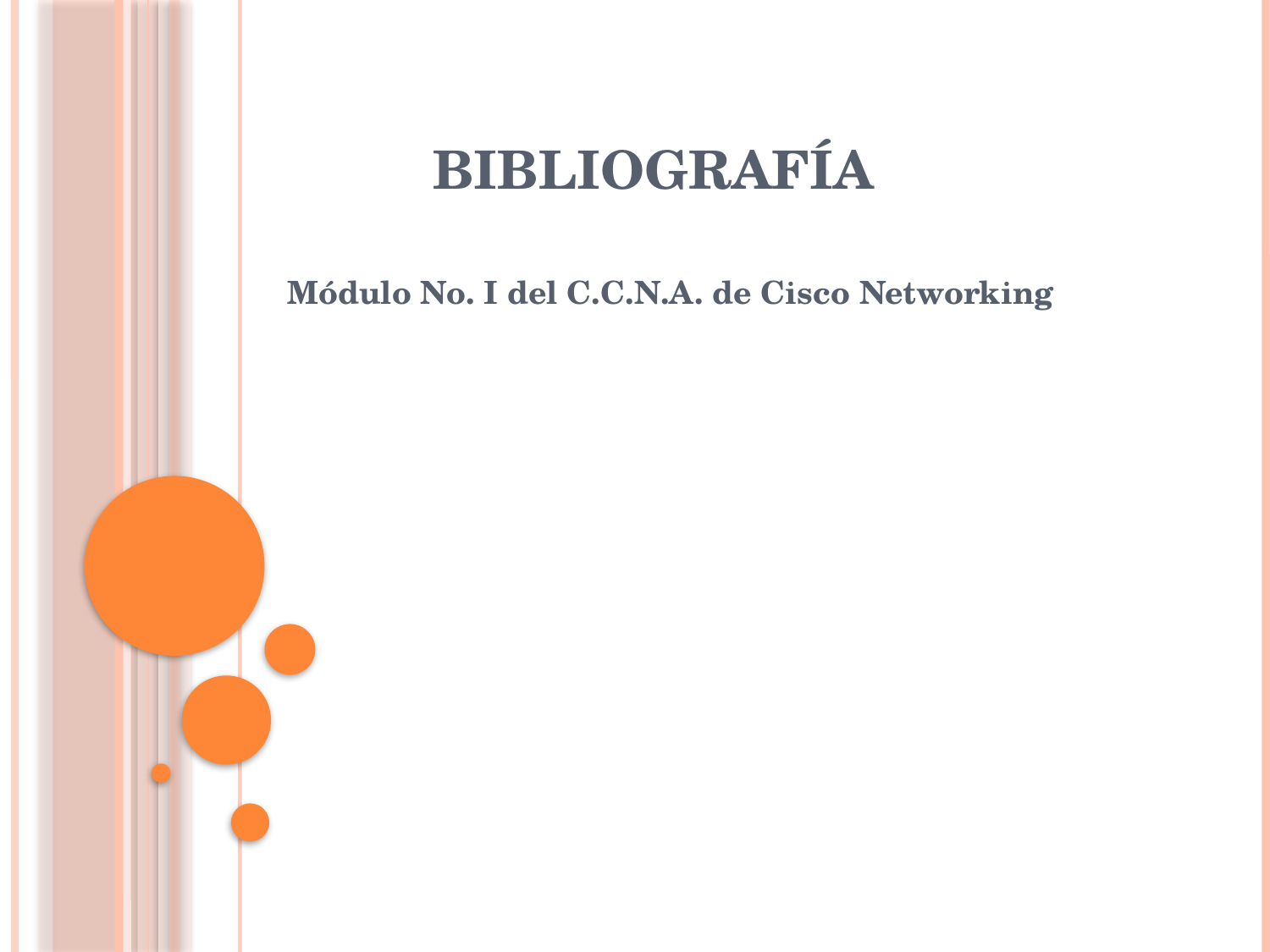

# Bibliografía
Módulo No. I del C.C.N.A. de Cisco Networking